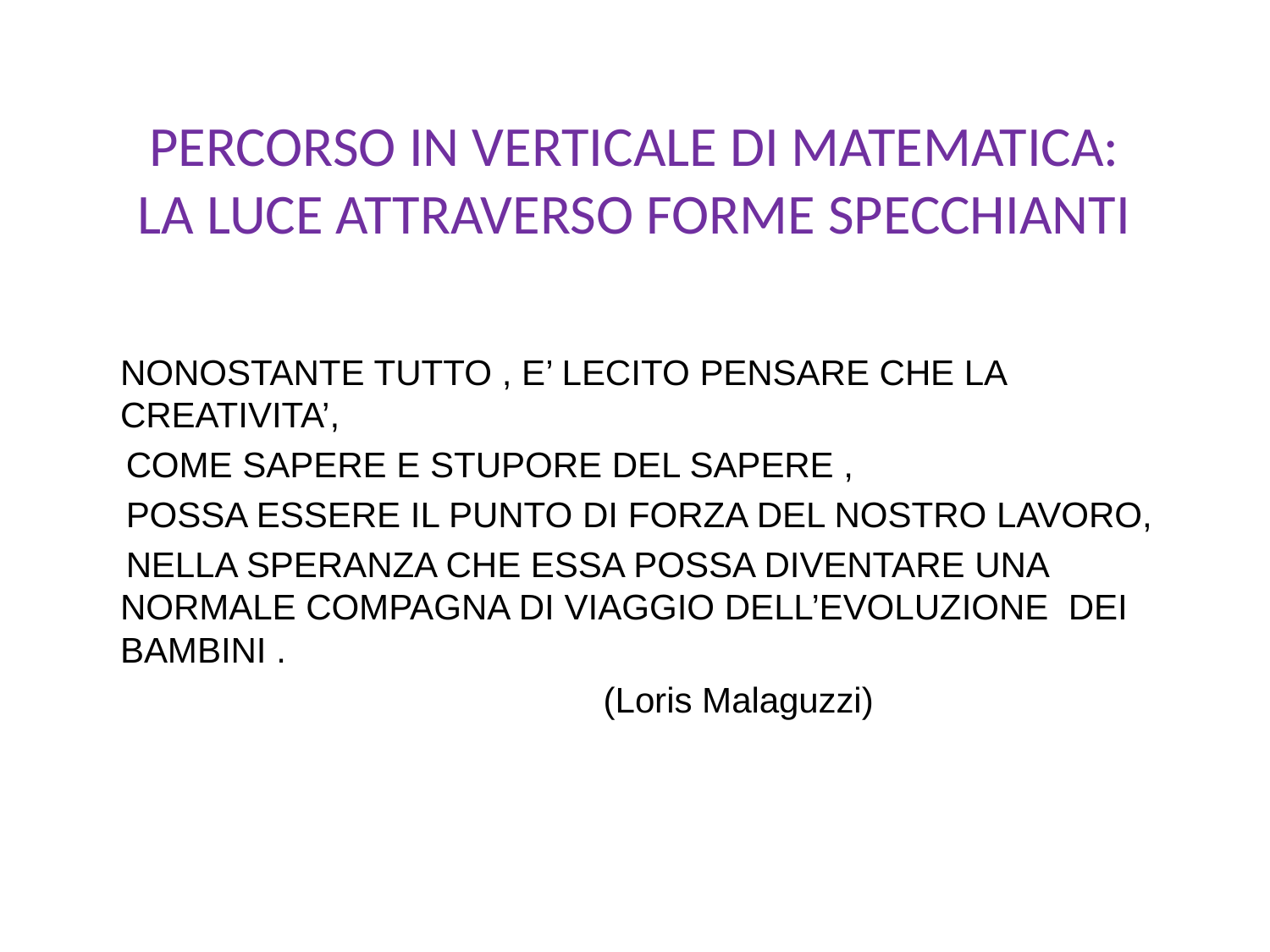

# PERCORSO IN VERTICALE DI MATEMATICA: LA LUCE ATTRAVERSO FORME SPECCHIANTI

        NONOSTANTE TUTTO , E’ LECITO PENSARE CHE LA    CREATIVITA’,
     COME SAPERE E STUPORE DEL SAPERE ,
     POSSA ESSERE IL PUNTO DI FORZA DEL NOSTRO LAVORO,
     NELLA SPERANZA CHE ESSA POSSA DIVENTARE UNA  NORMALE COMPAGNA DI VIAGGIO DELL’EVOLUZIONE  DEI BAMBINI .
                                                     (Loris Malaguzzi)